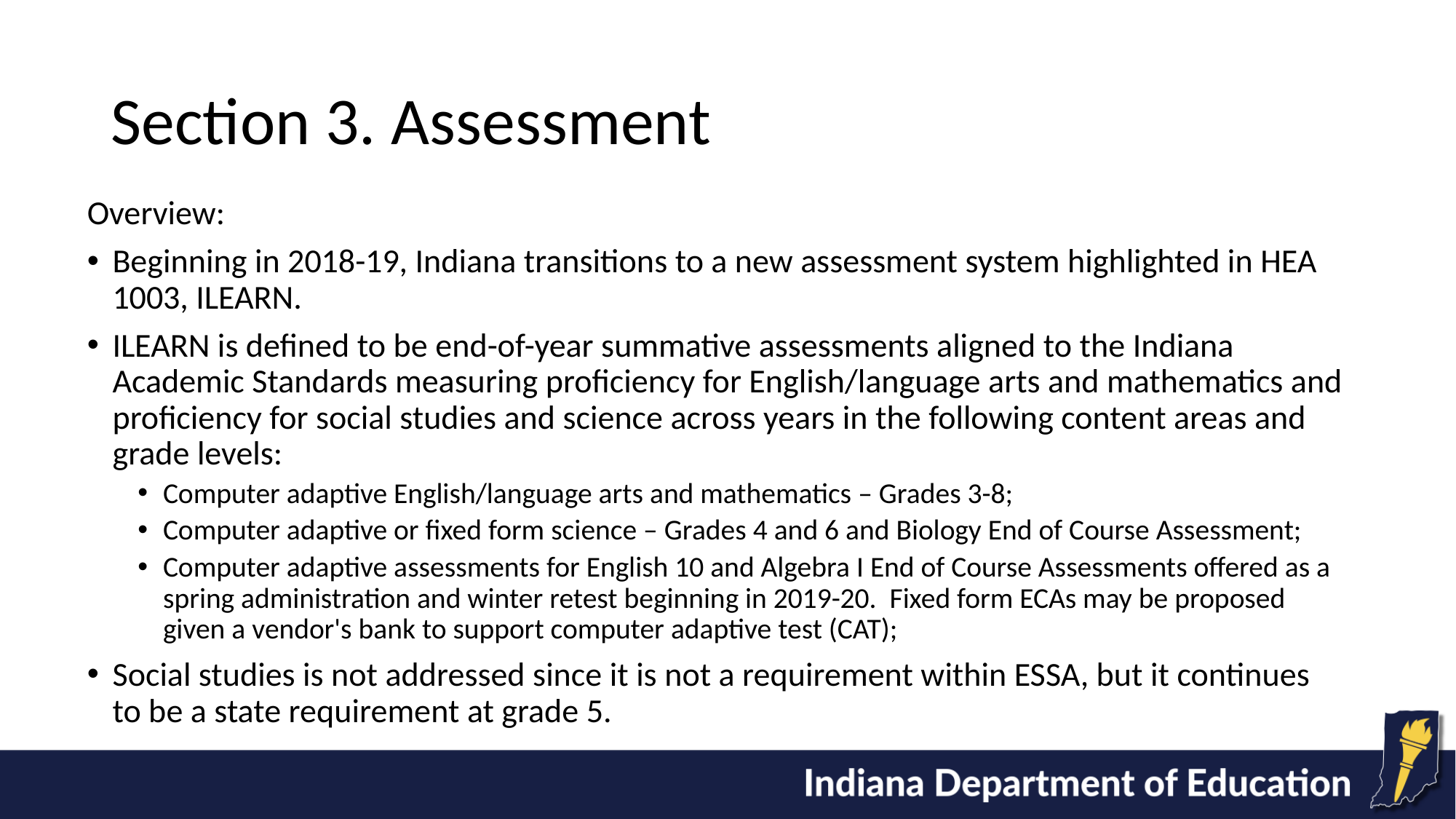

# Section 3. Assessment
Overview:
Beginning in 2018-19, Indiana transitions to a new assessment system highlighted in HEA 1003, ILEARN.
ILEARN is defined to be end-of-year summative assessments aligned to the Indiana Academic Standards measuring proficiency for English/language arts and mathematics and proficiency for social studies and science across years in the following content areas and grade levels:
Computer adaptive English/language arts and mathematics – Grades 3-8;
Computer adaptive or fixed form science – Grades 4 and 6 and Biology End of Course Assessment;
Computer adaptive assessments for English 10 and Algebra I End of Course Assessments offered as a spring administration and winter retest beginning in 2019-20.  Fixed form ECAs may be proposed given a vendor's bank to support computer adaptive test (CAT);
Social studies is not addressed since it is not a requirement within ESSA, but it continues to be a state requirement at grade 5.